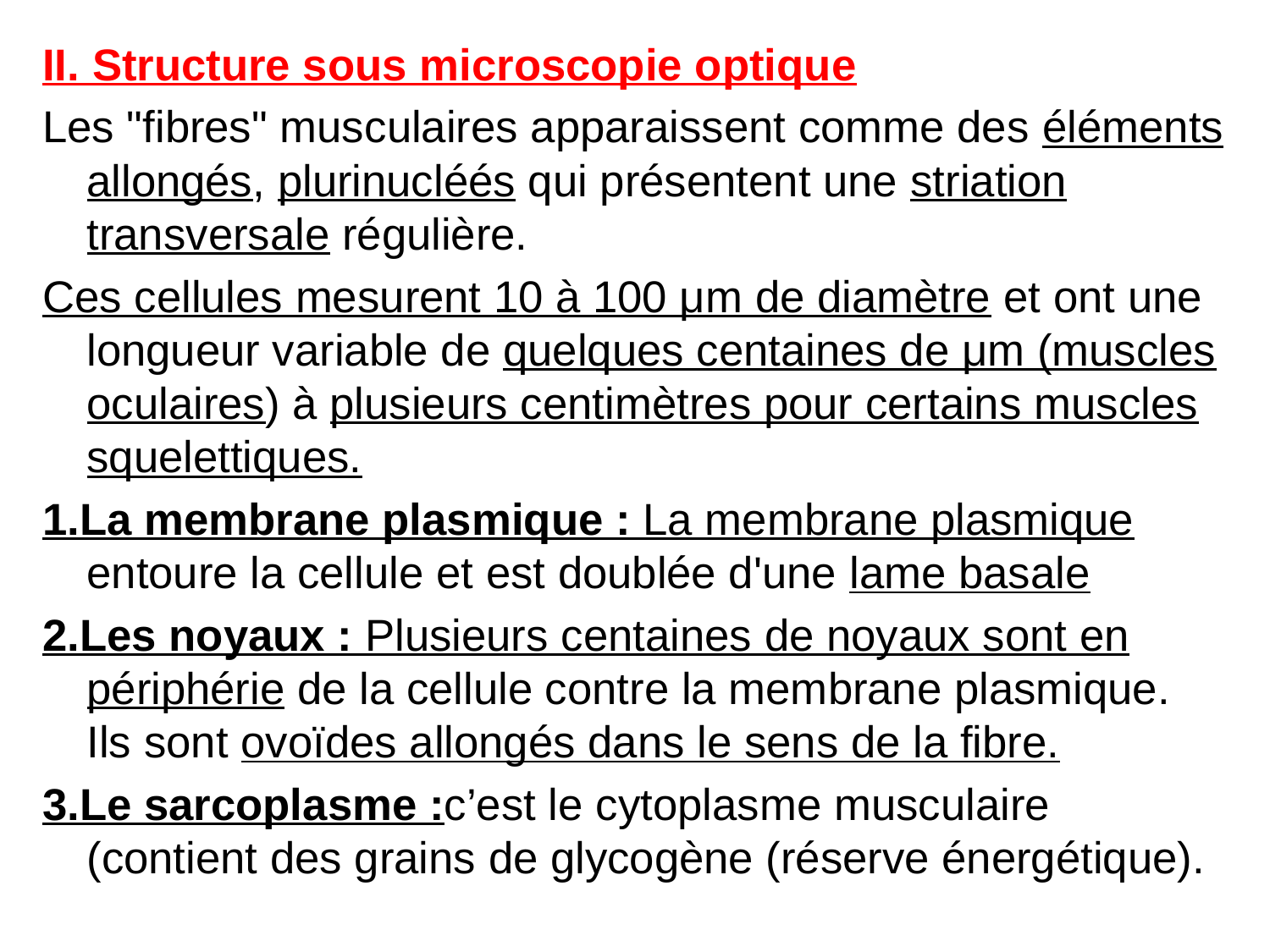

II. Structure sous microscopie optique
Les "fibres" musculaires apparaissent comme des éléments allongés, plurinucléés qui présentent une striation transversale régulière.
Ces cellules mesurent 10 à 100 μm de diamètre et ont une longueur variable de quelques centaines de μm (muscles oculaires) à plusieurs centimètres pour certains muscles squelettiques.
1.La membrane plasmique : La membrane plasmique entoure la cellule et est doublée d'une lame basale
2.Les noyaux : Plusieurs centaines de noyaux sont en périphérie de la cellule contre la membrane plasmique. Ils sont ovoïdes allongés dans le sens de la fibre.
3.Le sarcoplasme :c’est le cytoplasme musculaire (contient des grains de glycogène (réserve énergétique).